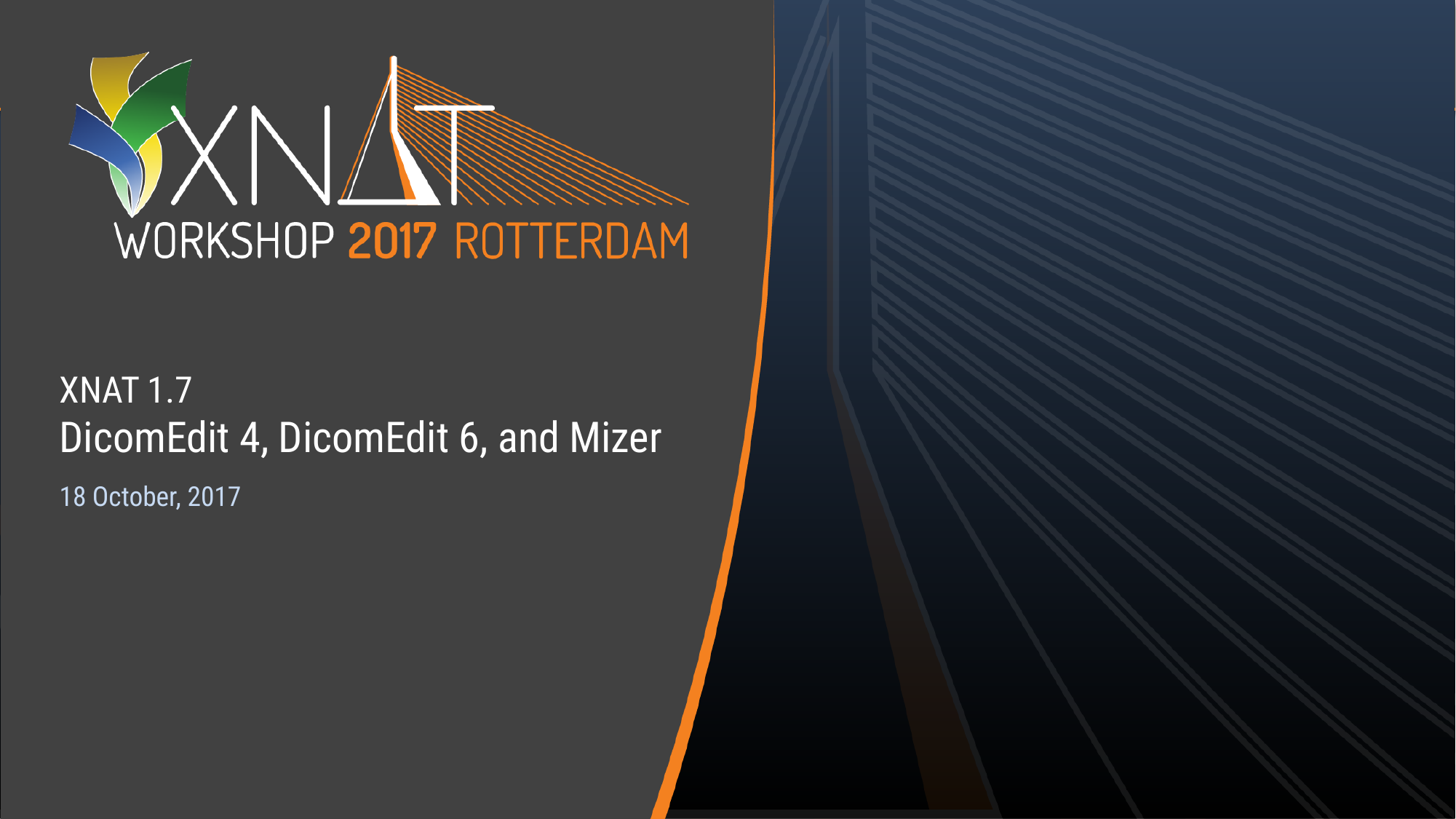

# XNAT 1.7 DicomEdit 4, DicomEdit 6, and Mizer
18 October, 2017